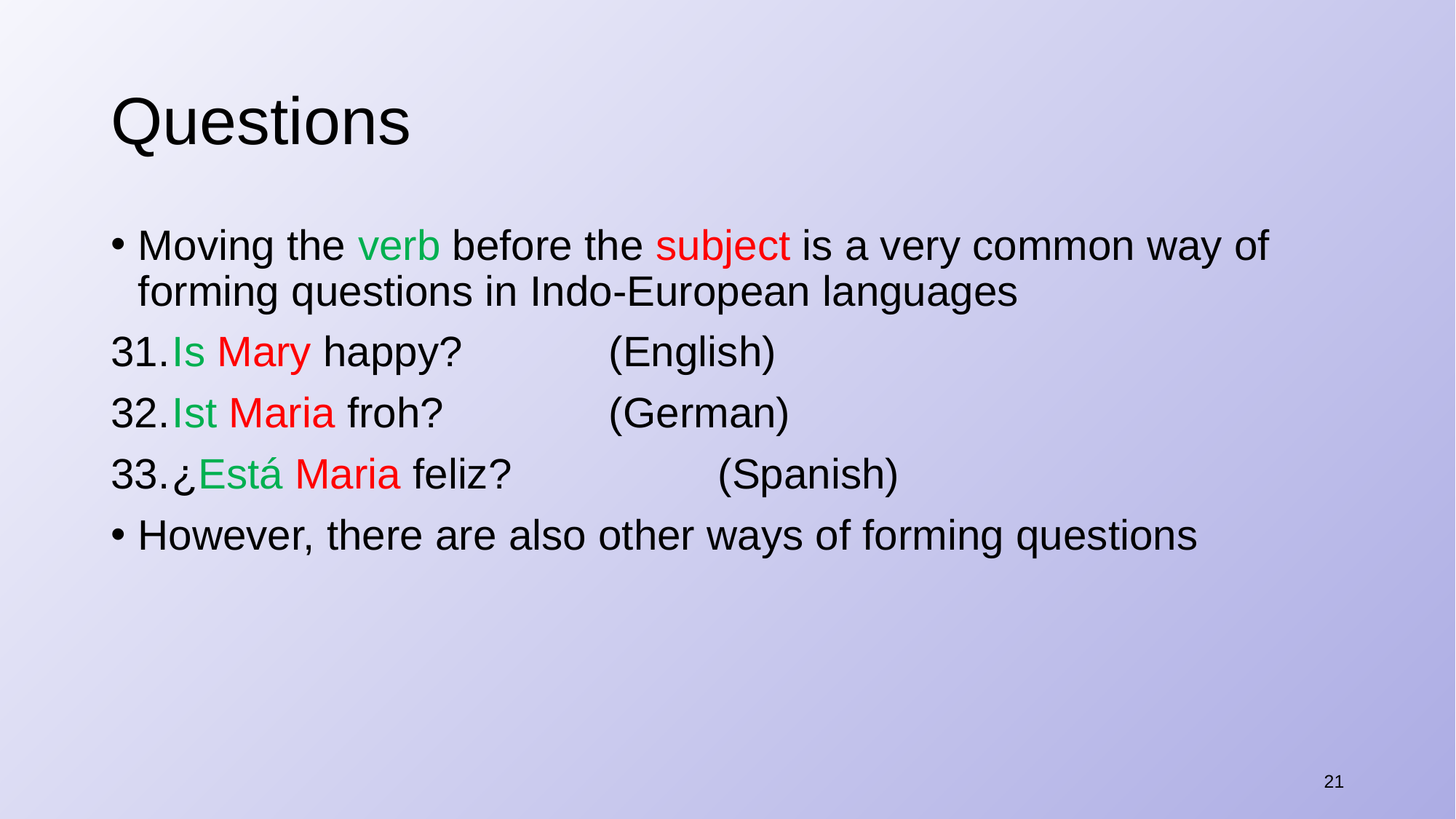

# Questions
Moving the verb before the subject is a very common way of forming questions in Indo-European languages
​Is Mary happy?		(English)
​Ist Maria froh?		(German)
¿Está Maria feliz?		(Spanish)
However, there are also other ways of forming questions
21